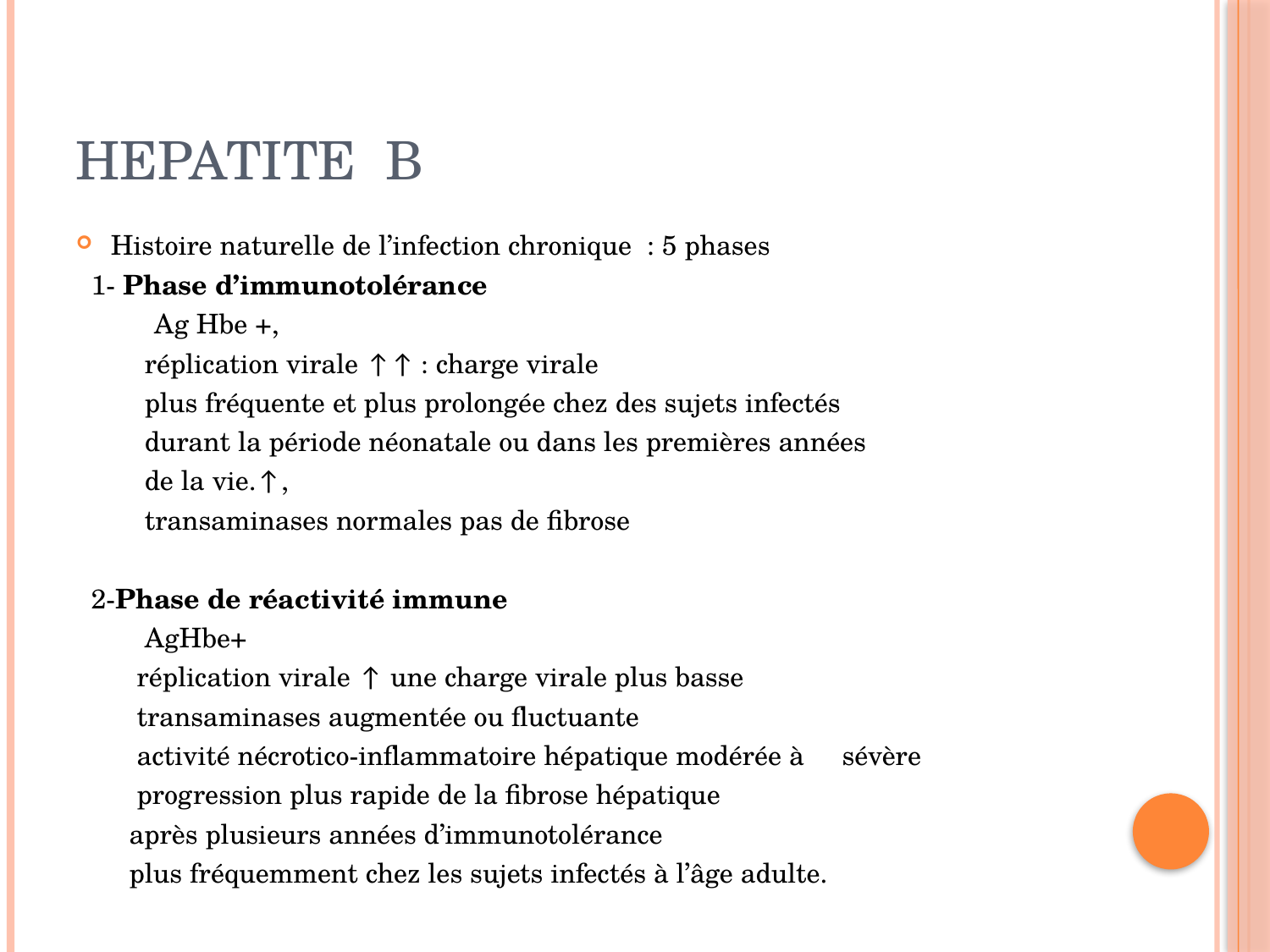

# Hepatite  b
Histoire naturelle de l’infection chronique  : 5 phases
  1- Phase d’immunotolérance
          Ag Hbe +,
         réplication virale ↑↑ : charge virale
         plus fréquente et plus prolongée chez des sujets infectés
         durant la période néonatale ou dans les premières années
         de la vie.↑,
         transaminases normales pas de fibrose

  2-Phase de réactivité immune
         AgHbe+
        réplication virale ↑ une charge virale plus basse
        transaminases augmentée ou fluctuante
        activité nécrotico-inflammatoire hépatique modérée à     sévère
        progression plus rapide de la fibrose hépatique
       après plusieurs années d’immunotolérance
       plus fréquemment chez les sujets infectés à l’âge adulte.